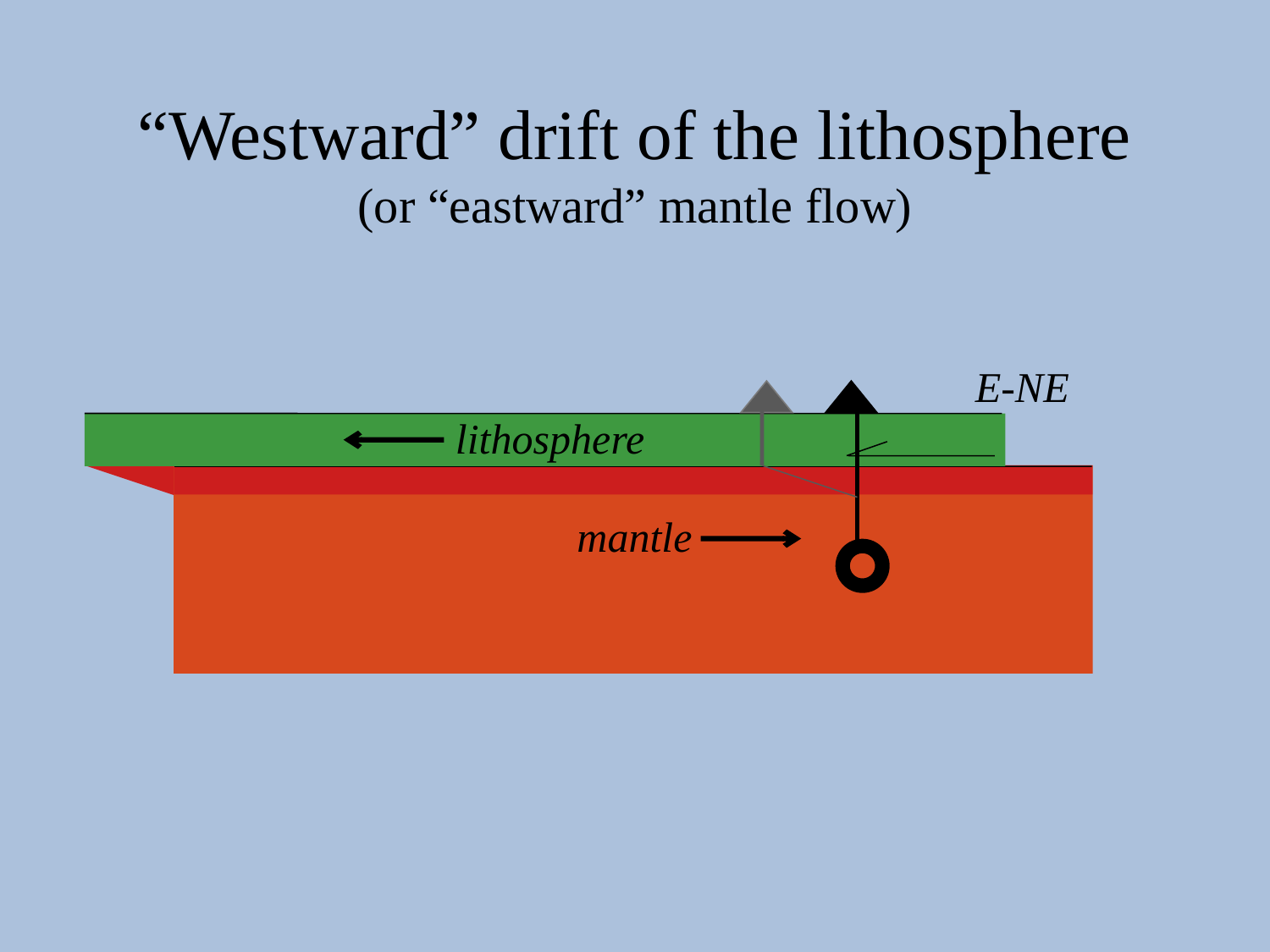

“Westward” drift of the lithosphere
(or “eastward” mantle flow)
E-NE

lithosphere

mantle